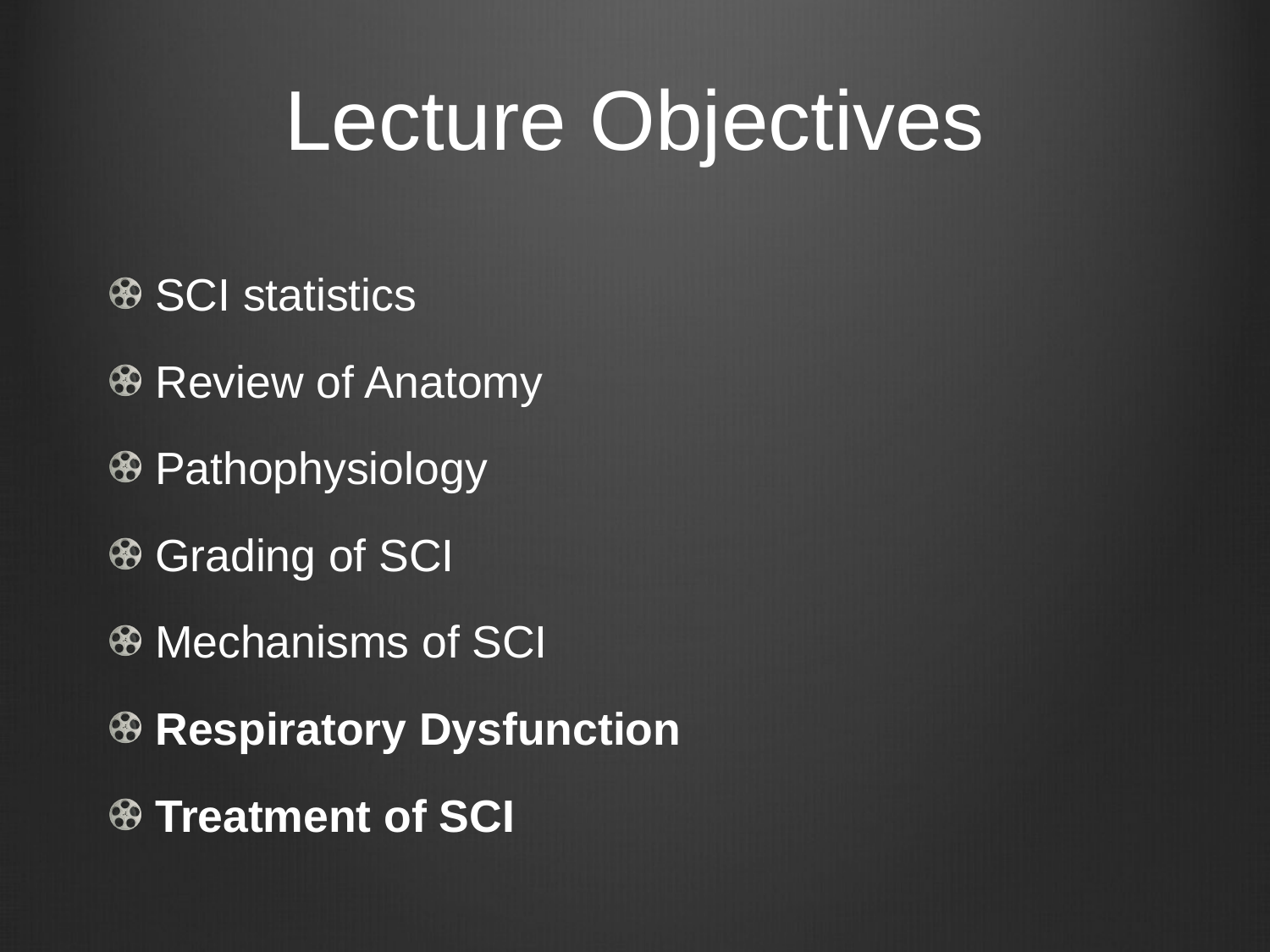

# Lecture Objectives
SCI statistics
Review of Anatomy
Pathophysiology
Grading of SCI
Mechanisms of SCI
Respiratory Dysfunction
Treatment of SCI